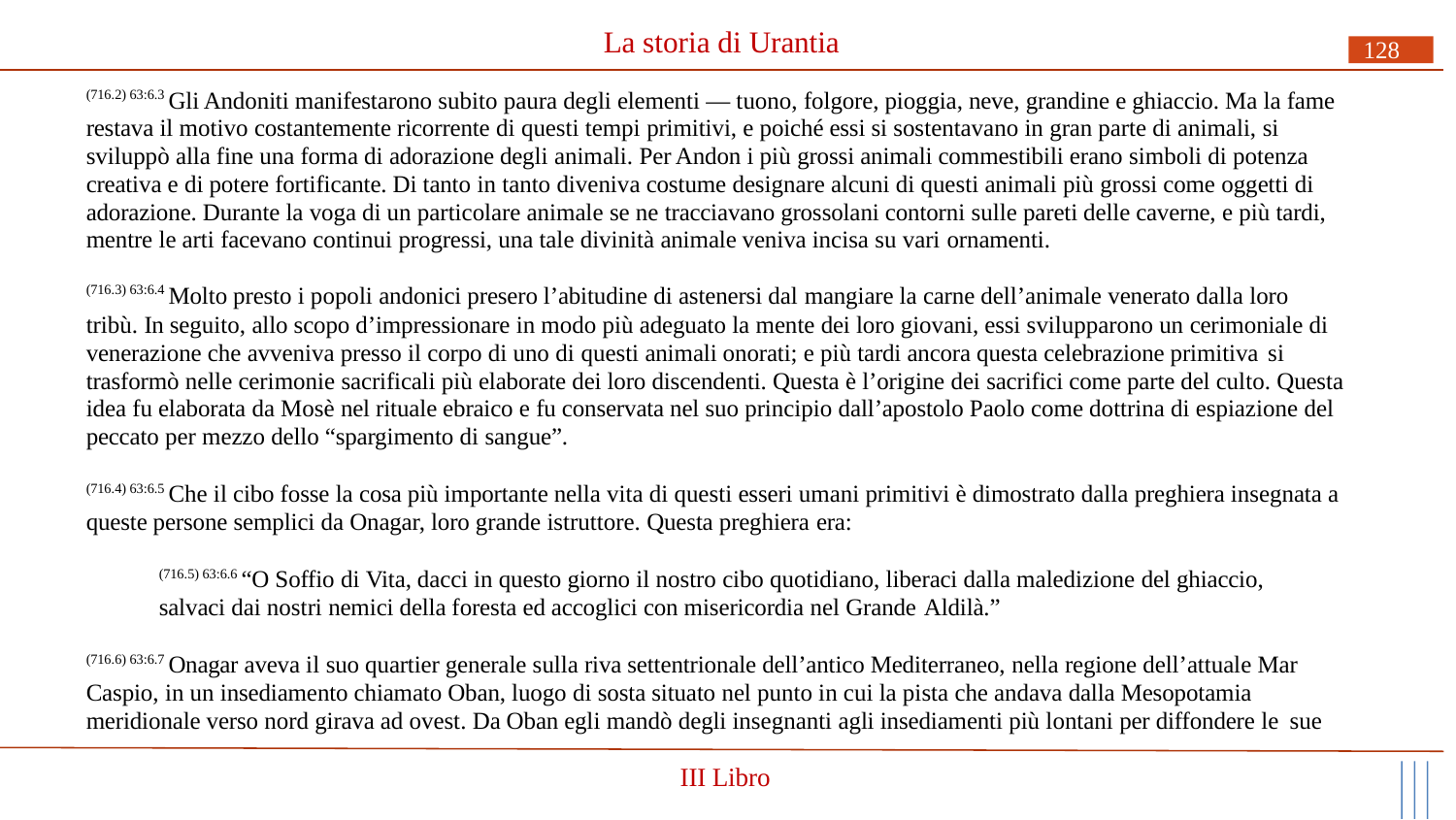

# La storia di Urantia
128

(716.2) 63:6.3 Gli Andoniti manifestarono subito paura degli elementi — tuono, folgore, pioggia, neve, grandine e ghiaccio. Ma la fame  restava il motivo costantemente ricorrente di questi tempi primitivi, e poiché essi si sostentavano in gran parte di animali, si  sviluppò alla fine una forma di adorazione degli animali. Per Andon i più grossi animali commestibili erano simboli di potenza  creativa e di potere fortificante. Di tanto in tanto diveniva costume designare alcuni di questi animali più grossi come oggetti di  adorazione. Durante la voga di un particolare animale se ne tracciavano grossolani contorni sulle pareti delle caverne, e più tardi,  mentre le arti facevano continui progressi, una tale divinità animale veniva incisa su vari ornamenti.

(716.3) 63:6.4 Molto presto i popoli andonici presero l’abitudine di astenersi dal mangiare la carne dell’animale venerato dalla loro
tribù. In seguito, allo scopo d’impressionare in modo più adeguato la mente dei loro giovani, essi svilupparono un cerimoniale di  venerazione che avveniva presso il corpo di uno di questi animali onorati; e più tardi ancora questa celebrazione primitiva si
trasformò nelle cerimonie sacrificali più elaborate dei loro discendenti. Questa è l’origine dei sacrifici come parte del culto. Questa  idea fu elaborata da Mosè nel rituale ebraico e fu conservata nel suo principio dall’apostolo Paolo come dottrina di espiazione del  peccato per mezzo dello “spargimento di sangue”.

(716.4) 63:6.5 Che il cibo fosse la cosa più importante nella vita di questi esseri umani primitivi è dimostrato dalla preghiera insegnata a  queste persone semplici da Onagar, loro grande istruttore. Questa preghiera era:

(716.5) 63:6.6 “O Soffio di Vita, dacci in questo giorno il nostro cibo quotidiano, liberaci dalla maledizione del ghiaccio,  salvaci dai nostri nemici della foresta ed accoglici con misericordia nel Grande Aldilà.”

(716.6) 63:6.7 Onagar aveva il suo quartier generale sulla riva settentrionale dell’antico Mediterraneo, nella regione dell’attuale Mar  Caspio, in un insediamento chiamato Oban, luogo di sosta situato nel punto in cui la pista che andava dalla Mesopotamia  meridionale verso nord girava ad ovest. Da Oban egli mandò degli insegnanti agli insediamenti più lontani per diffondere le sue

III Libro